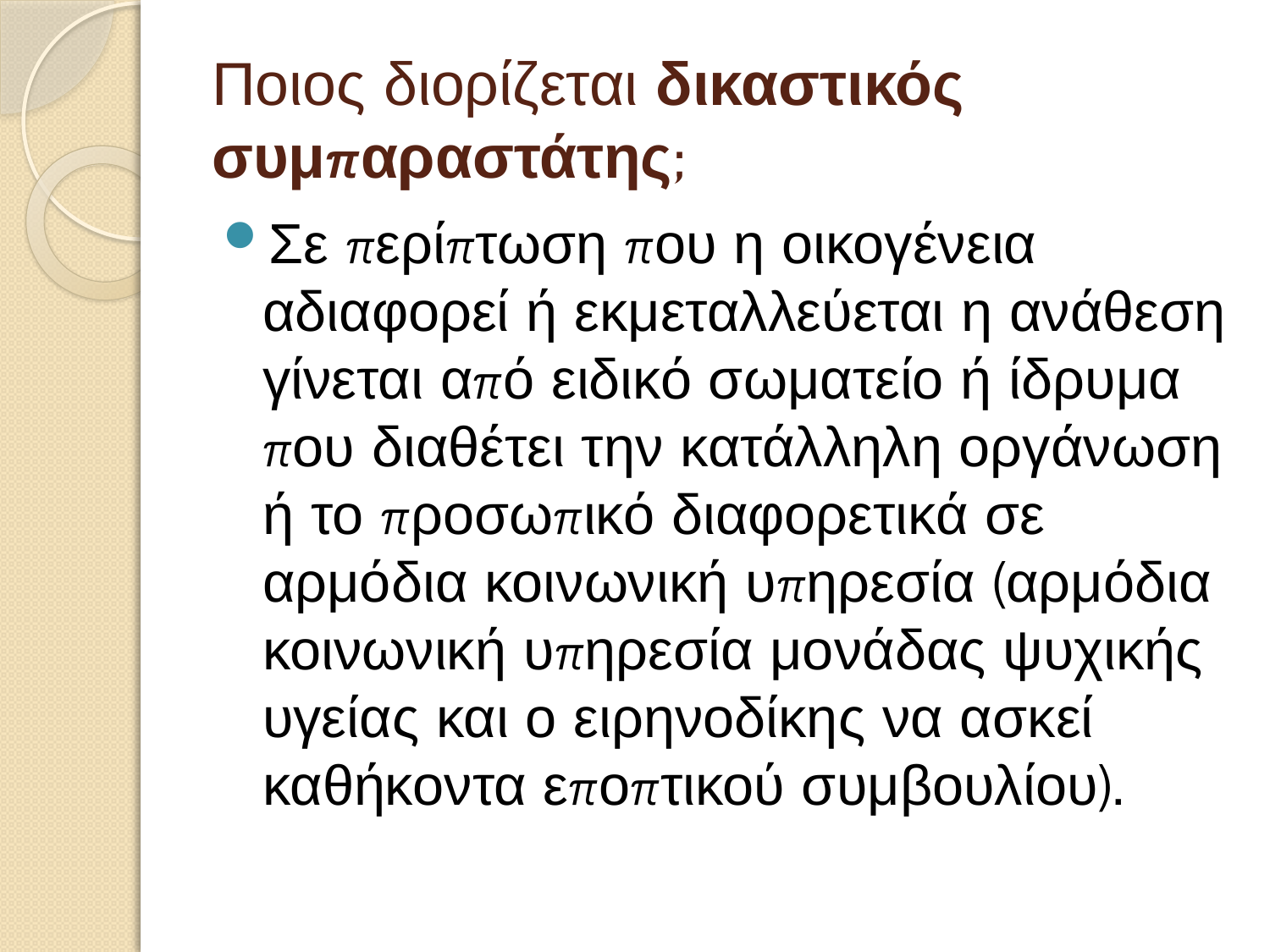

# Ποιος διορίζεται δικαστικός συμπαραστάτης;
Σε περίπτωση που η οικογένεια αδιαφορεί ή εκμεταλλεύεται η ανάθεση γίνεται από ειδικό σωματείο ή ίδρυμα που διαθέτει την κατάλληλη οργάνωση ή το προσωπικό διαφορετικά σε αρμόδια κοινωνική υπηρεσία (αρμόδια κοινωνική υπηρεσία μονάδας ψυχικής υγείας και ο ειρηνοδίκης να ασκεί καθήκοντα εποπτικού συμβουλίου).